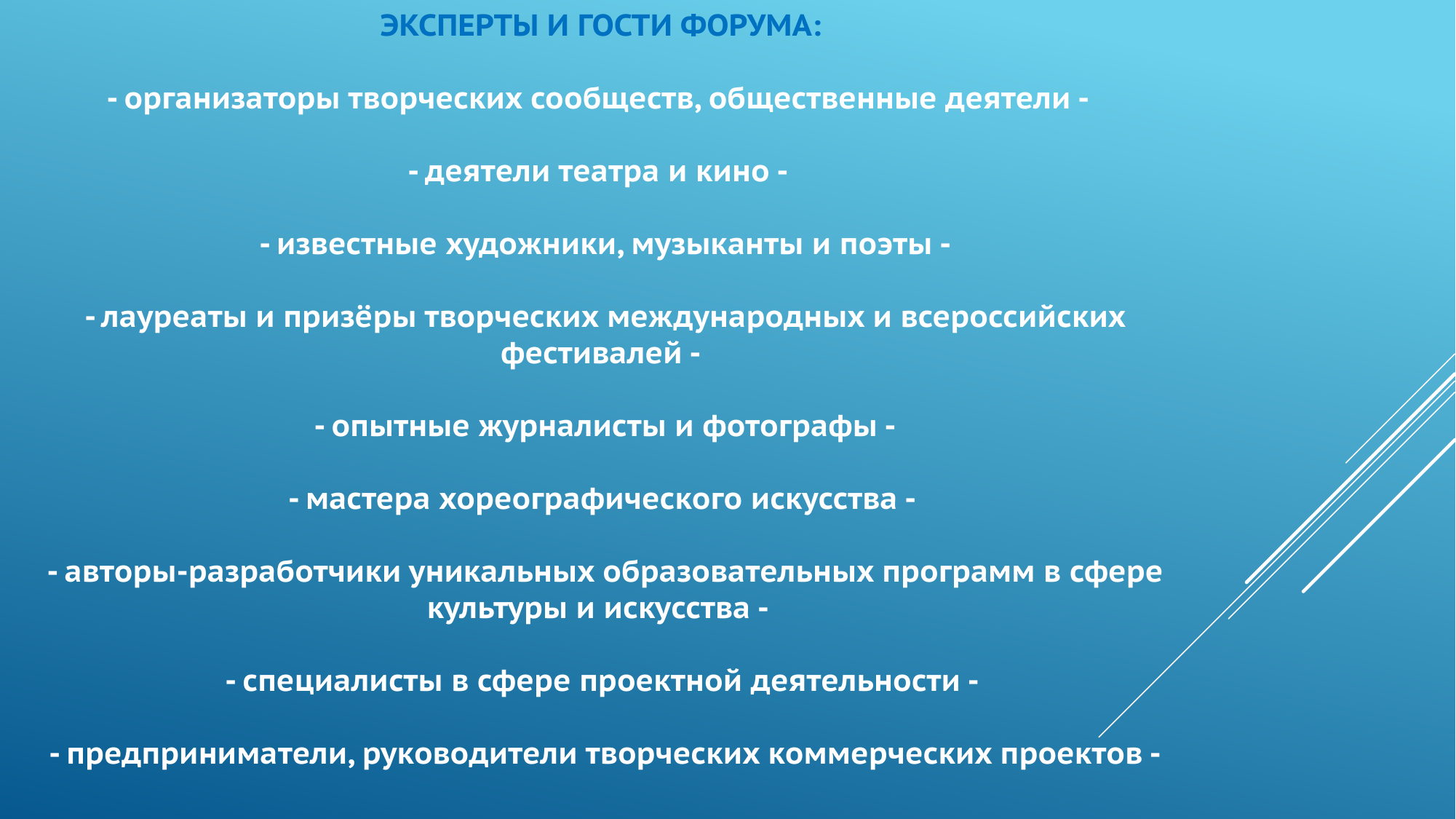

ЭКСПЕРТЫ И ГОСТИ ФОРУМА:

 - организаторы творческих сообществ, общественные деятели -

 - деятели театра и кино -

 - известные художники, музыканты и поэты -

 - лауреаты и призёры творческих международных и всероссийских фестивалей -

 - опытные журналисты и фотографы -

 - мастера хореографического искусства -

 - авторы-разработчики уникальных образовательных программ в сфере культуры и искусства -

 - специалисты в сфере проектной деятельности -

 - предприниматели, руководители творческих коммерческих проектов -